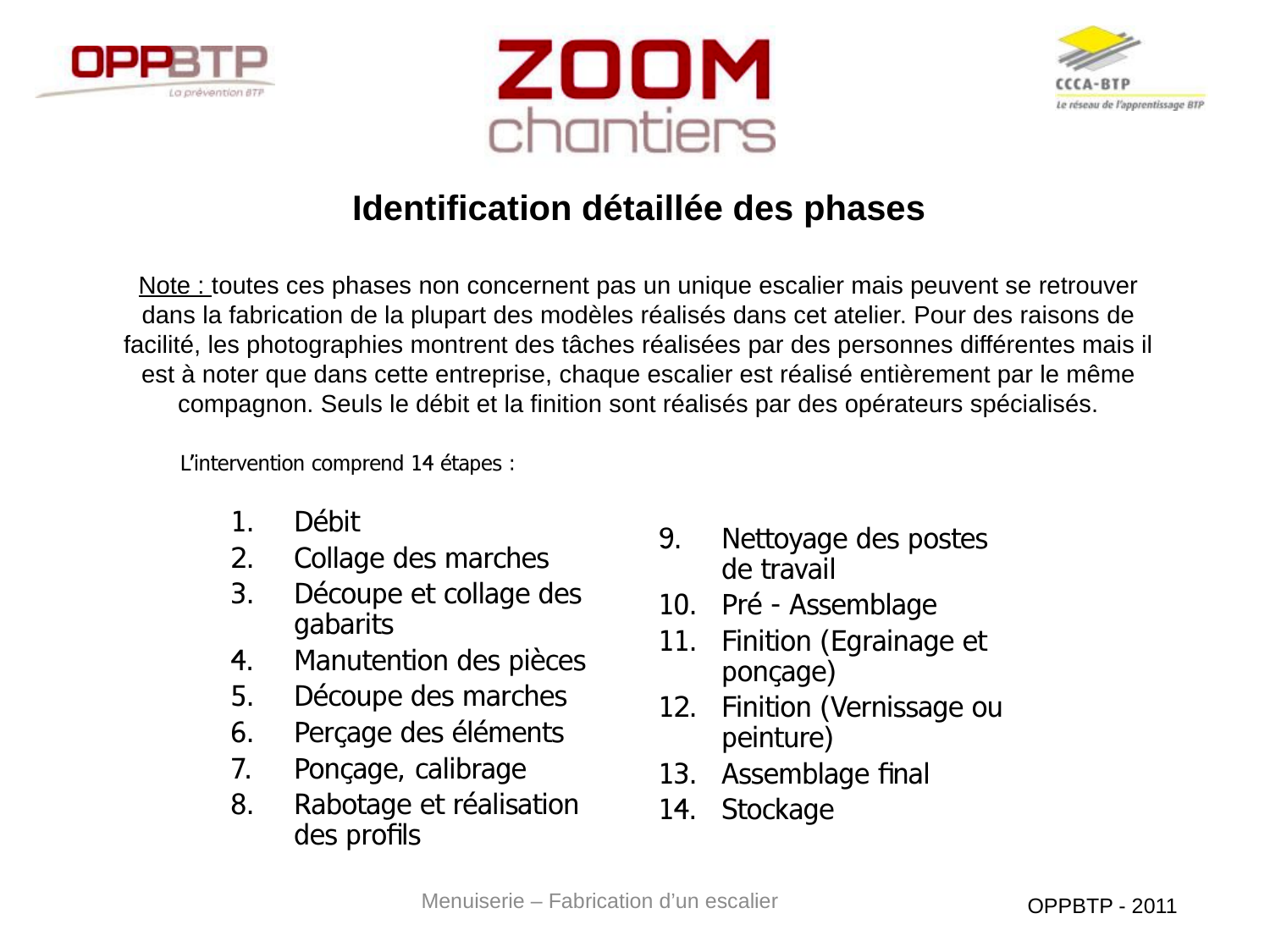

# Identification détaillée des phases Note : toutes ces phases non concernent pas un unique escalier mais peuvent se retrouver dans la fabrication de la plupart des modèles réalisés dans cet atelier. Pour des raisons de facilité, les photographies montrent des tâches réalisées par des personnes différentes mais il est à noter que dans cette entreprise, chaque escalier est réalisé entièrement par le même compagnon. Seuls le débit et la finition sont réalisés par des opérateurs spécialisés.
  L’intervention comprend 14 étapes :

Débit
Collage des marches
Découpe et collage des gabarits
Manutention des pièces
Découpe des marches
Perçage des éléments
Ponçage, calibrage
Rabotage et réalisation des profils

Nettoyage des postes de travail
Pré - Assemblage
Finition (Egrainage et ponçage)
Finition (Vernissage ou peinture)
Assemblage final
Stockage